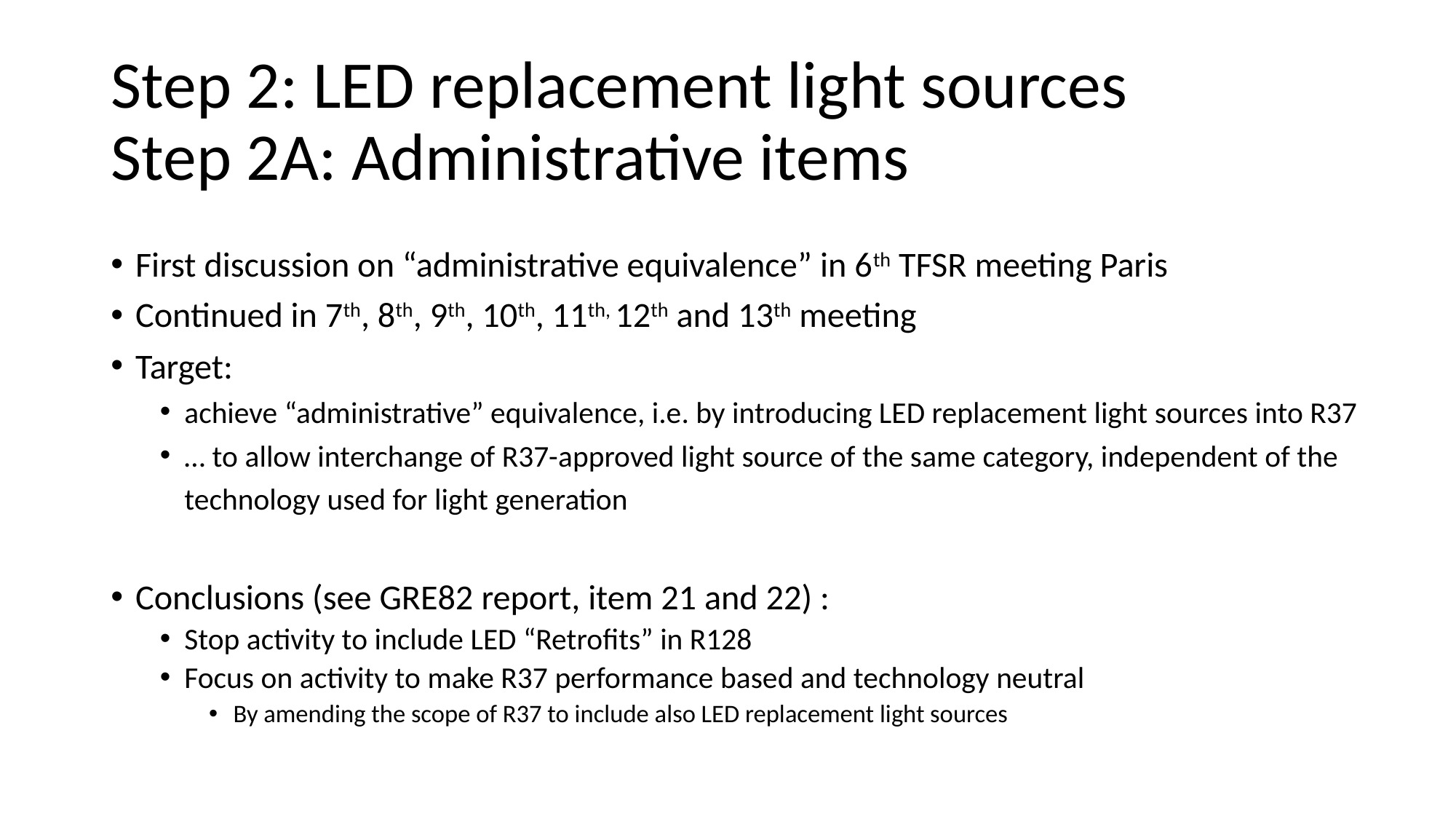

# Step 2: LED replacement light sources Step 2A: Administrative items
First discussion on “administrative equivalence” in 6th TFSR meeting Paris
Continued in 7th, 8th, 9th, 10th, 11th, 12th and 13th meeting
Target:
achieve “administrative” equivalence, i.e. by introducing LED replacement light sources into R37
… to allow interchange of R37-approved light source of the same category, independent of the technology used for light generation

Conclusions (see GRE82 report, item 21 and 22) :
Stop activity to include LED “Retrofits” in R128
Focus on activity to make R37 performance based and technology neutral
By amending the scope of R37 to include also LED replacement light sources